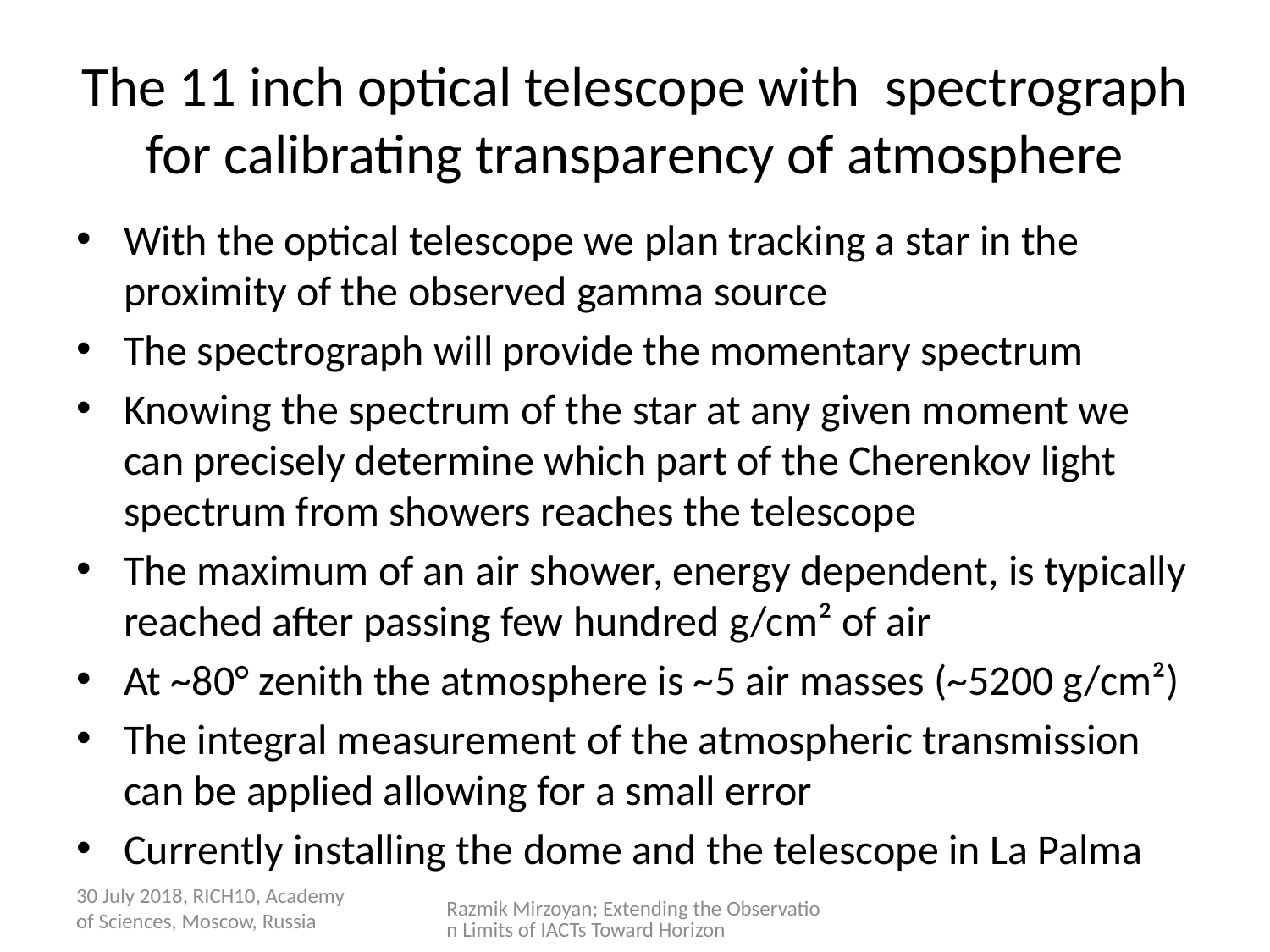

# The 11 inch optical telescope with  spectrograph for calibrating transparency of atmosphere
With the optical telescope we plan tracking a star in the proximity of the observed gamma source
The spectrograph will provide the momentary spectrum
Knowing the spectrum of the star at any given moment we can precisely determine which part of the Cherenkov light spectrum from showers reaches the telescope
The maximum of an air shower, energy dependent, is typically reached after passing few hundred g/cm² of air
At ~80° zenith the atmosphere is ~5 air masses (~5200 g/cm²)
The integral measurement of the atmospheric transmission can be applied allowing for a small error
Currently installing the dome and the telescope in La Palma
30 July 2018, RICH10, Academy of Sciences, Moscow, Russia
Razmik Mirzoyan; Extending the Observation Limits of IACTs Toward Horizon